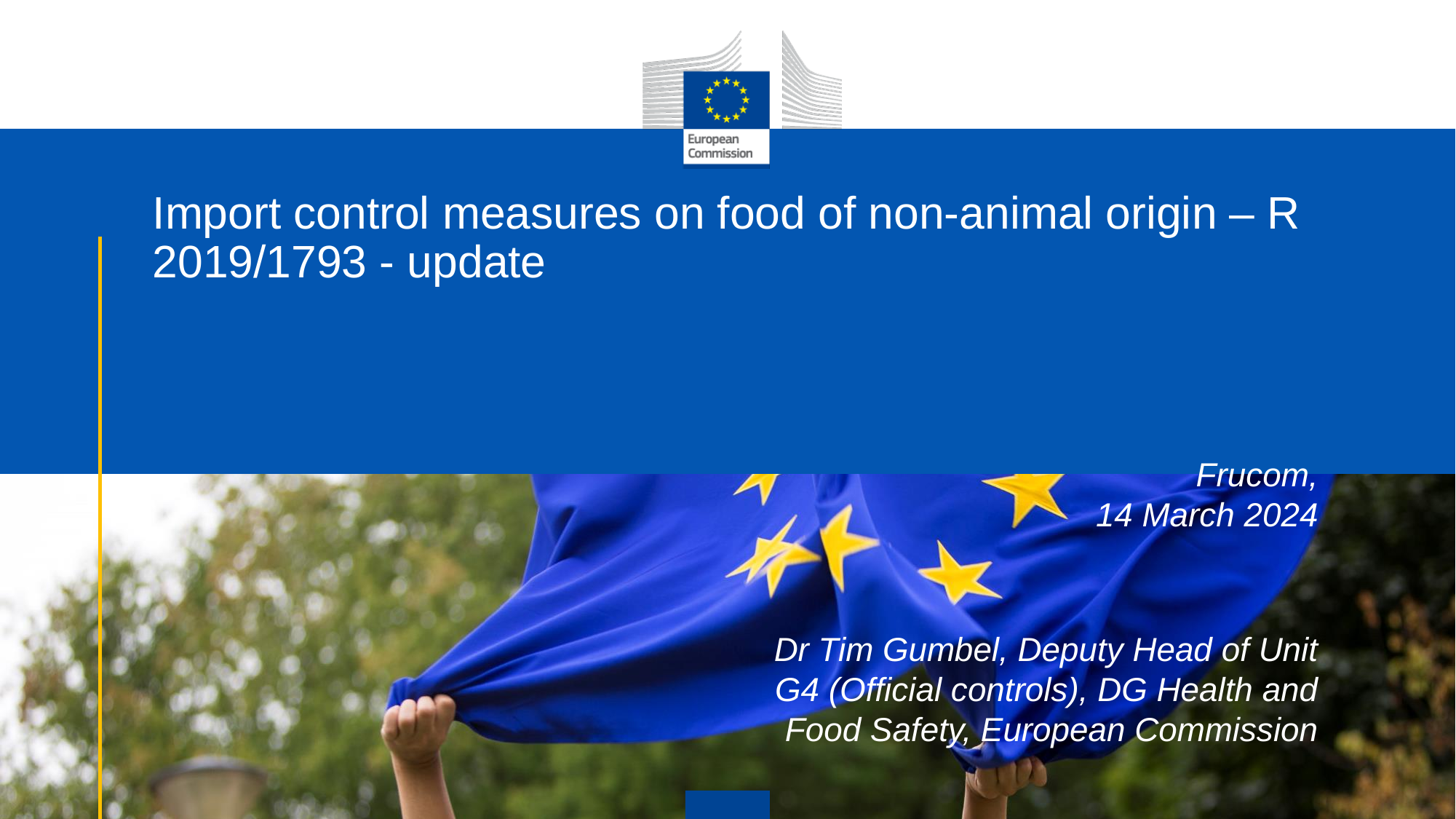

# Import control measures on food of non-animal origin – R 2019/1793 - update

Frucom,
14 March 2024

Dr Tim Gumbel, Deputy Head of Unit G4 (Official controls), DG Health and Food Safety, European Commission